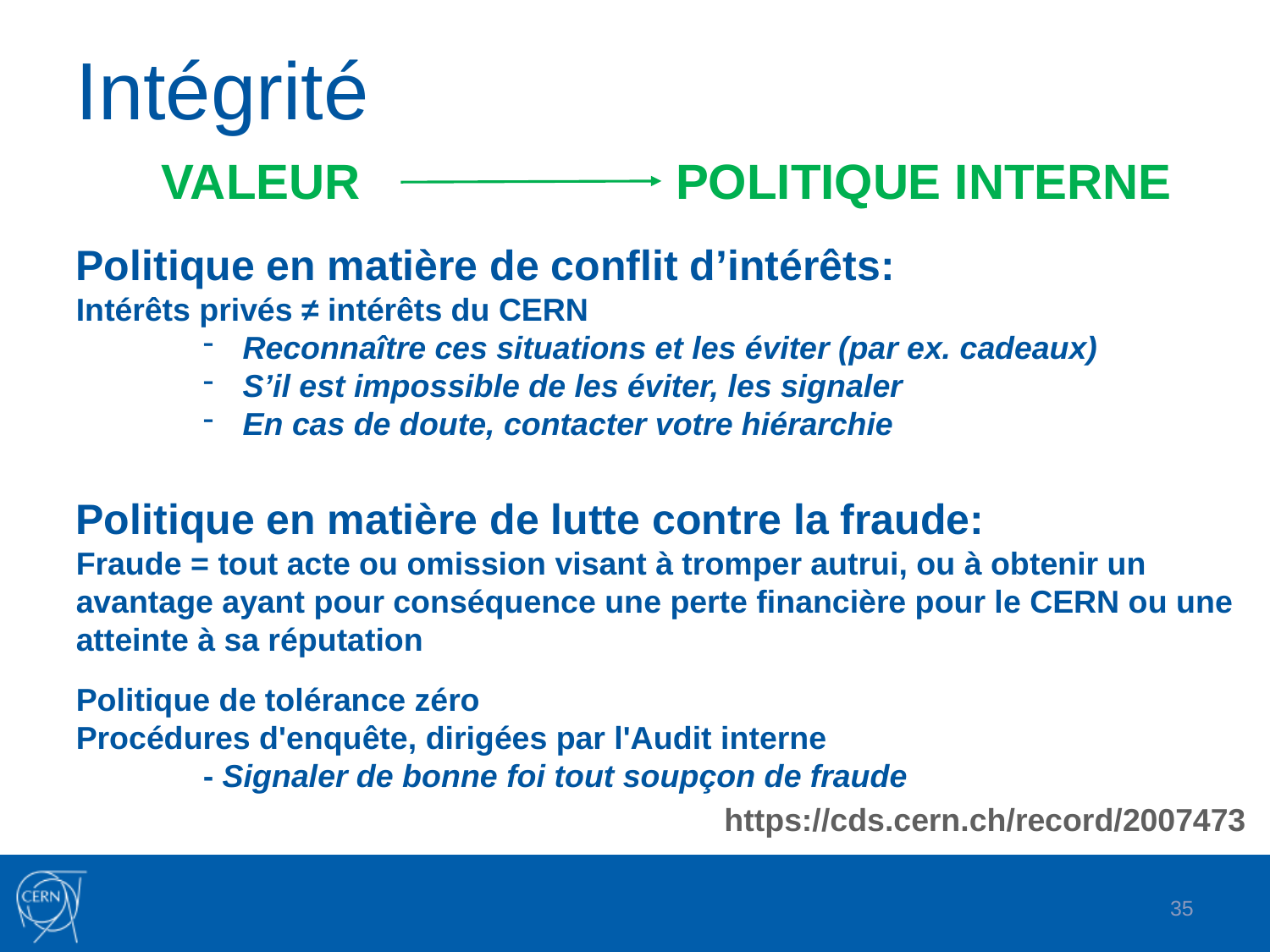

Intégrité

VALEUR                       POLITIQUE INTERNE

Politique en matière de conflit d’intérêts:
Intérêts privés ≠ intérêts du CERN
Reconnaître ces situations et les éviter (par ex. cadeaux)
S’il est impossible de les éviter, les signaler
En cas de doute, contacter votre hiérarchie

Politique en matière de lutte contre la fraude:
Fraude = tout acte ou omission visant à tromper autrui, ou à obtenir un avantage ayant pour conséquence une perte financière pour le CERN ou une atteinte à sa réputation

Politique de tolérance zéro
Procédures d'enquête, dirigées par l'Audit interne
	- Signaler de bonne foi tout soupçon de fraude
https://cds.cern.ch/record/2007473
35